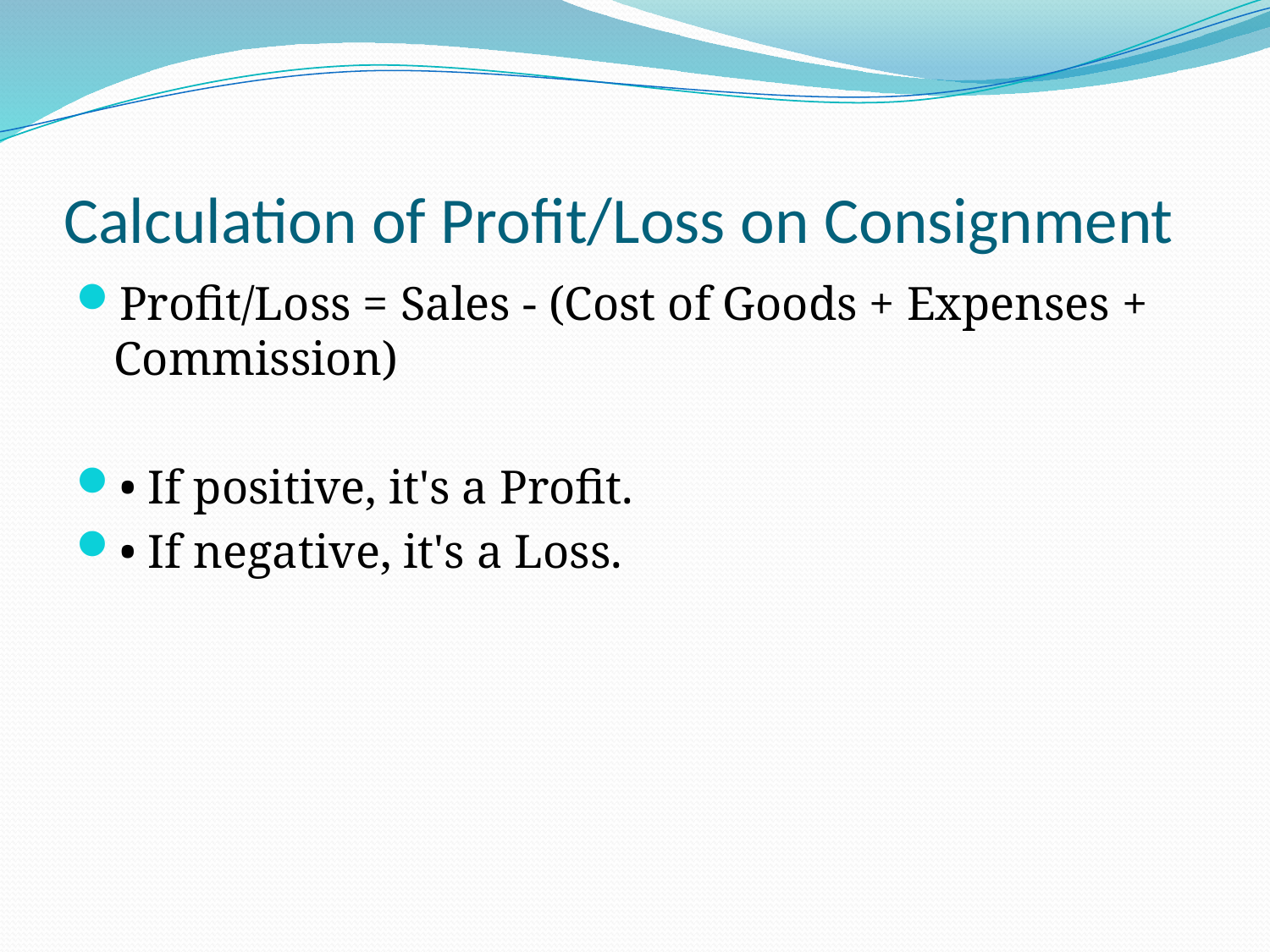

# Calculation of Profit/Loss on Consignment
Profit/Loss = Sales - (Cost of Goods + Expenses + Commission)

• If positive, it's a Profit.
• If negative, it's a Loss.